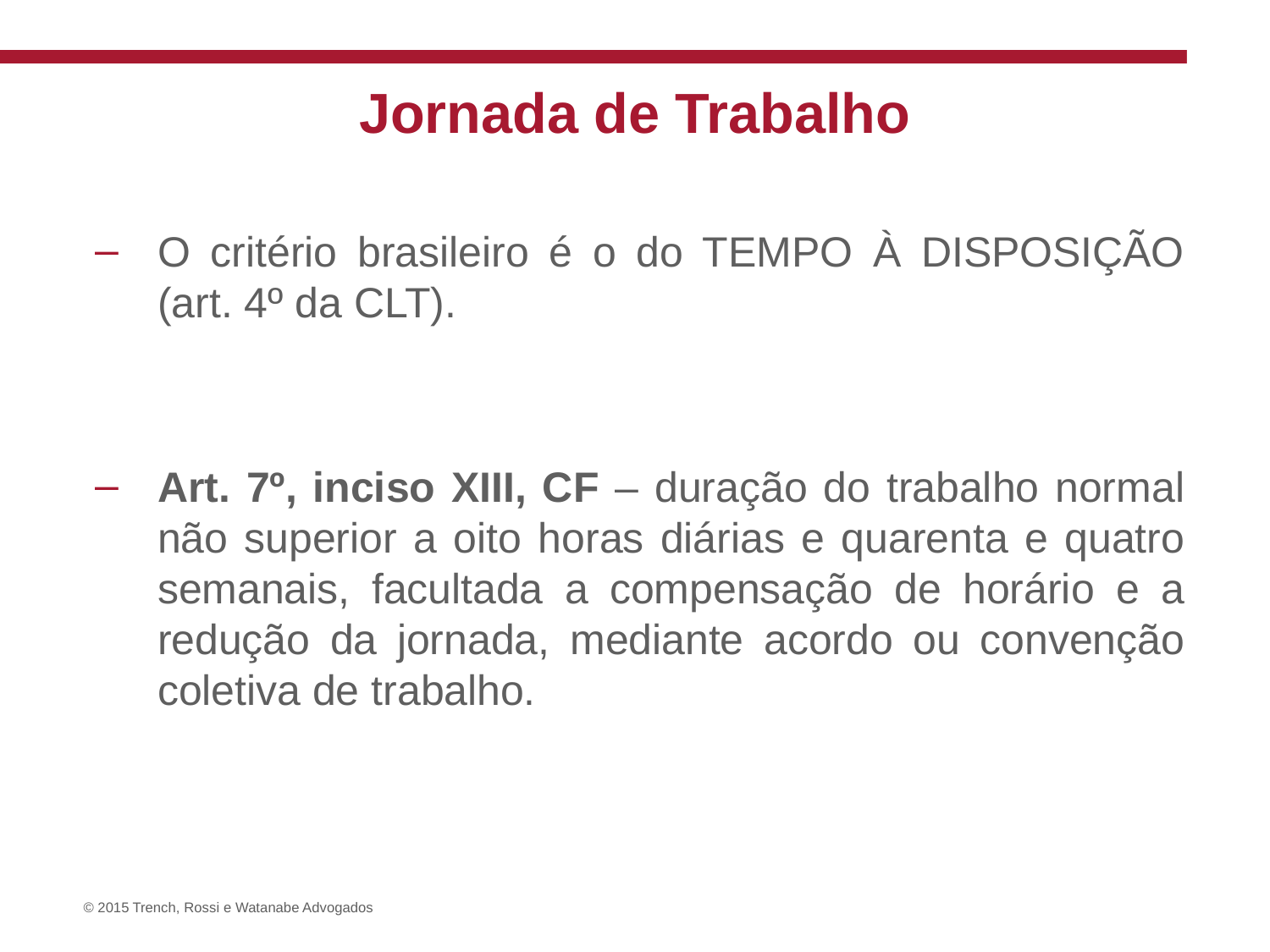

# Jornada de Trabalho

O critério brasileiro é o do TEMPO À DISPOSIÇÃO (art. 4º da CLT).

Art. 7º, inciso XIII, CF – duração do trabalho normal não superior a oito horas diárias e quarenta e quatro semanais, facultada a compensação de horário e a redução da jornada, mediante acordo ou convenção coletiva de trabalho.